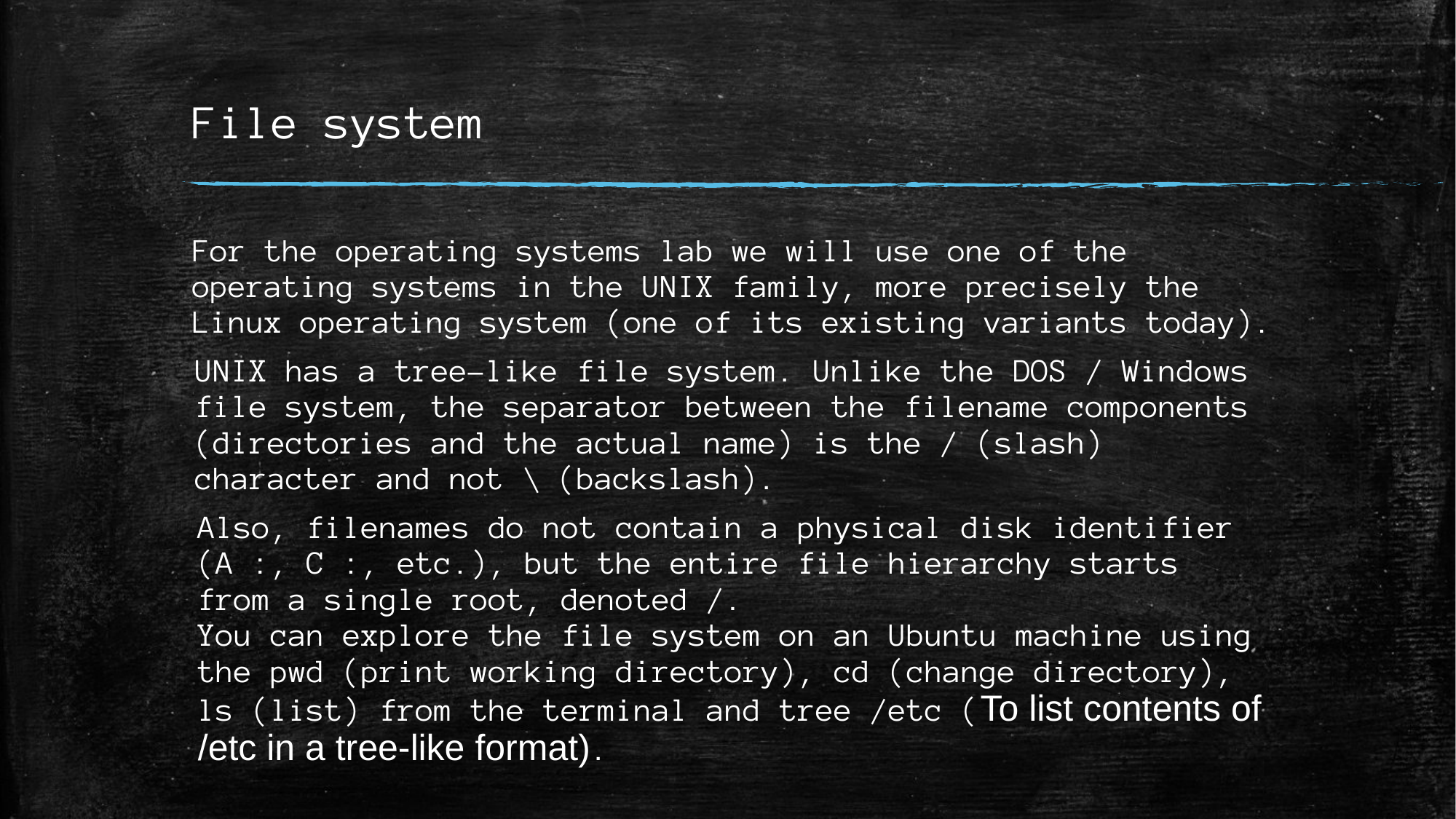

# File system
For the operating systems lab we will use one of the operating systems in the UNIX family, more precisely the Linux operating system (one of its existing variants today).
UNIX has a tree-like file system. Unlike the DOS / Windows file system, the separator between the filename components (directories and the actual name) is the / (slash) character and not \ (backslash).
Also, filenames do not contain a physical disk identifier (A :, C :, etc.), but the entire file hierarchy starts from a single root, denoted /.
You can explore the file system on an Ubuntu machine using the pwd (print working directory), cd (change directory),  ls (list) from the terminal and tree /etc (To list contents of /etc in a tree-like format).